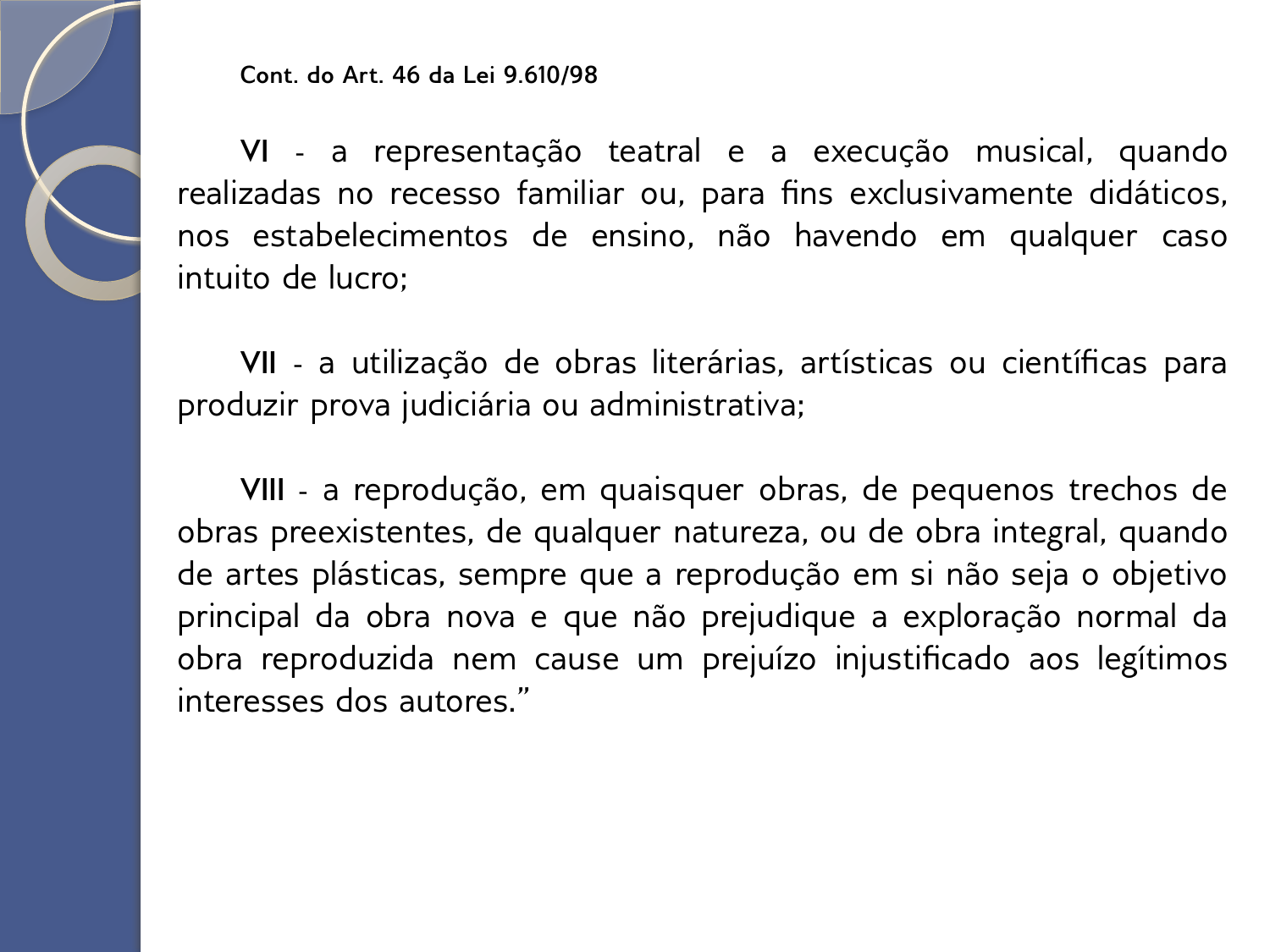

Cont. do Art. 46 da Lei 9.610/98

VI - a representação teatral e a execução musical, quando realizadas no recesso familiar ou, para fins exclusivamente didáticos, nos estabelecimentos de ensino, não havendo em qualquer caso intuito de lucro;

VII - a utilização de obras literárias, artísticas ou científicas para produzir prova judiciária ou administrativa;

VIII - a reprodução, em quaisquer obras, de pequenos trechos de obras preexistentes, de qualquer natureza, ou de obra integral, quando de artes plásticas, sempre que a reprodução em si não seja o objetivo principal da obra nova e que não prejudique a exploração normal da obra reproduzida nem cause um prejuízo injustificado aos legítimos interesses dos autores.”